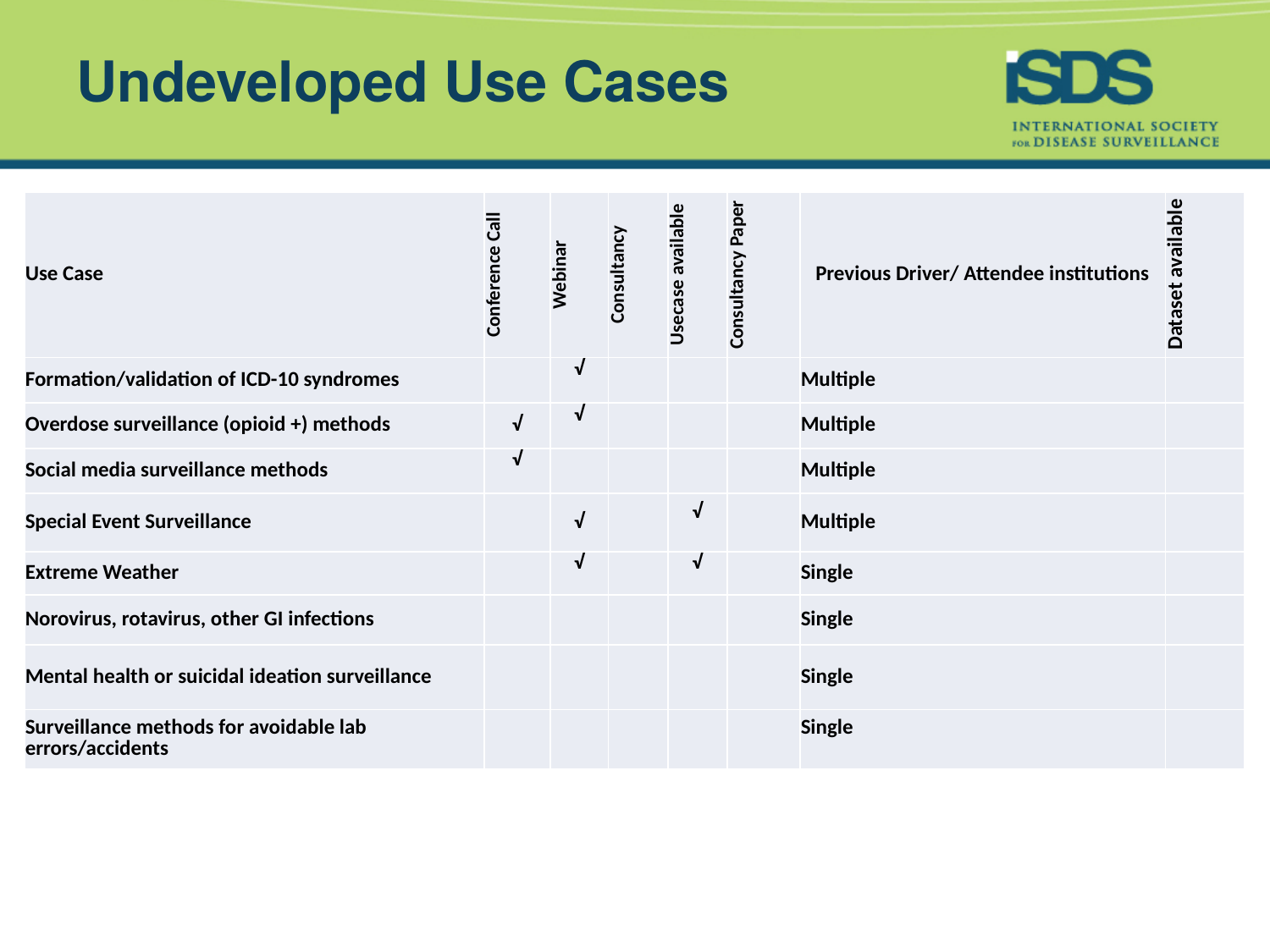

# Undeveloped Use Cases
| Use Case | Conference Call | Webinar | Consultancy | Usecase available | Consultancy Paper | Previous Driver/ Attendee institutions | Dataset available |
| --- | --- | --- | --- | --- | --- | --- | --- |
| Formation/validation of ICD-10 syndromes |  | √ |  |  |  | Multiple |  |
| Overdose surveillance (opioid +) methods | √ | √ |  |  |  | Multiple |  |
| Social media surveillance methods | √ |  |  |  |  | Multiple |  |
| Special Event Surveillance |  | √ |  | √ |  | Multiple |  |
| Extreme Weather |  | √ |  | √ |  | Single |  |
| Norovirus, rotavirus, other GI infections |  |  |  |  |  | Single |  |
| Mental health or suicidal ideation surveillance |  |  |  |  |  | Single |  |
| Surveillance methods for avoidable lab errors/accidents |  |  |  |  |  | Single |  |